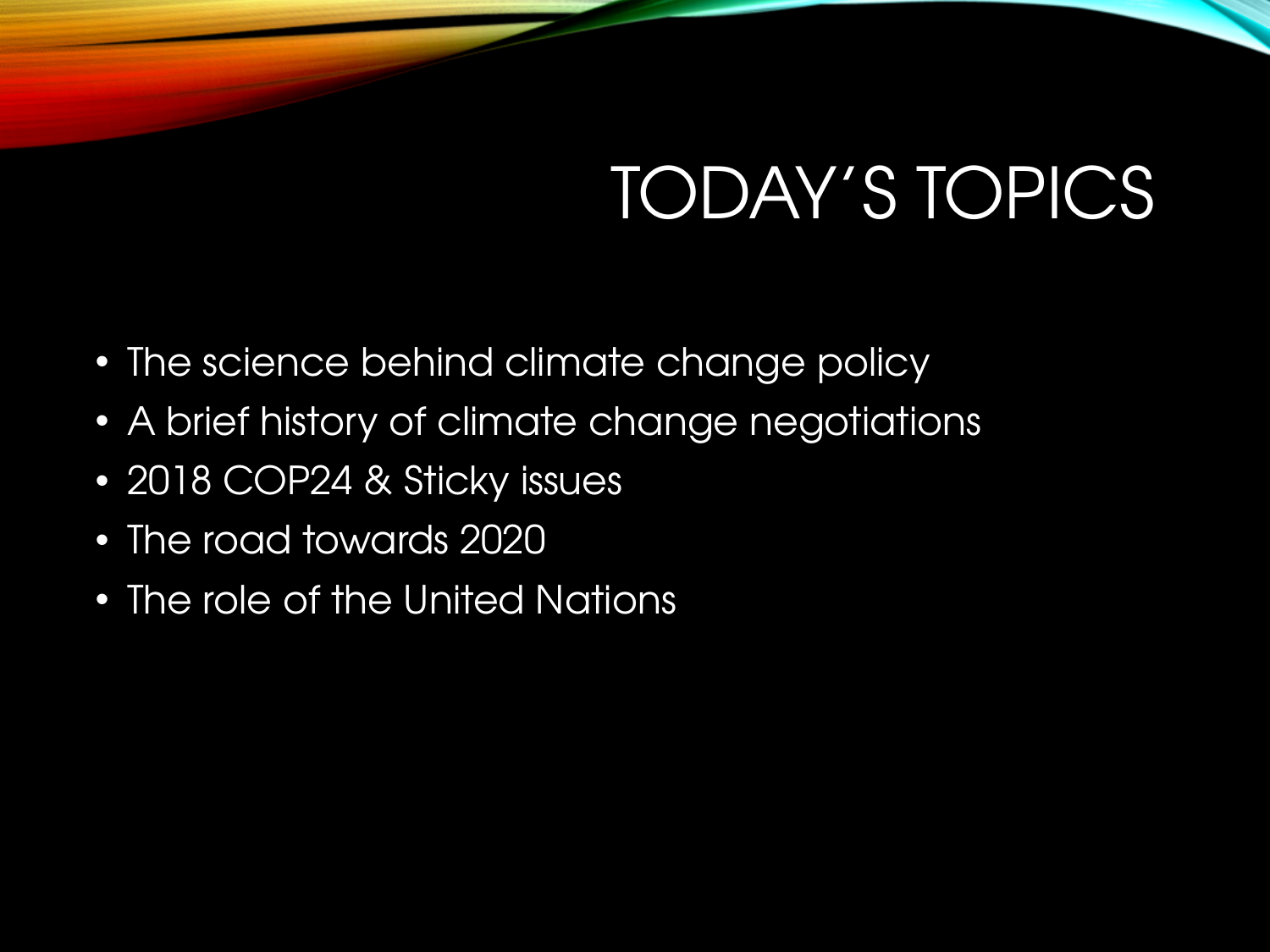

# Today’s topics
The science behind climate change policy
A brief history of climate change negotiations
2018 COP24 & Sticky issues
The road towards 2020
The role of the United Nations